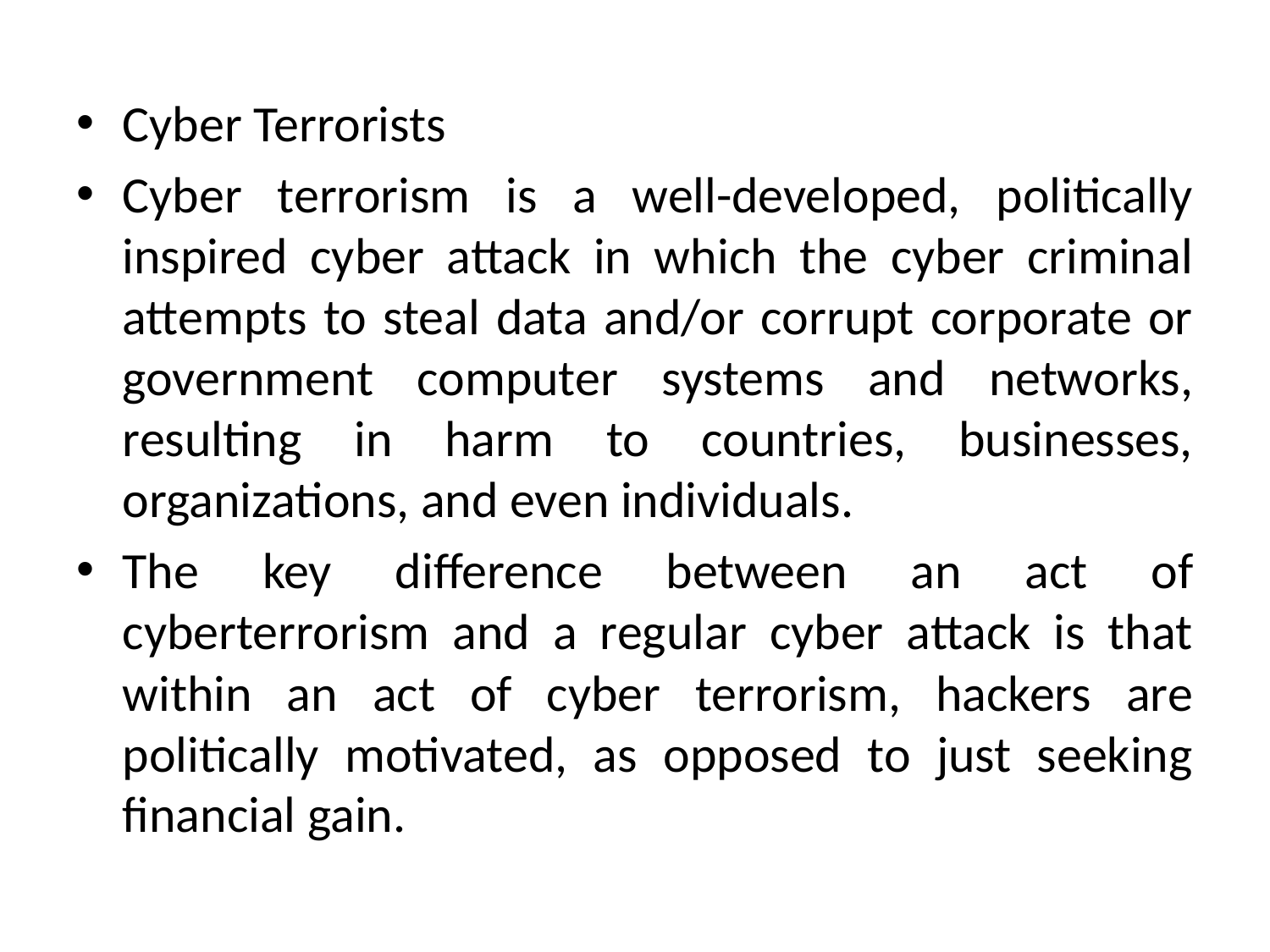

Cyber Terrorists
Cyber terrorism is a well-developed, politically inspired cyber attack in which the cyber criminal attempts to steal data and/or corrupt corporate or government computer systems and networks, resulting in harm to countries, businesses, organizations, and even individuals.
The key difference between an act of cyberterrorism and a regular cyber attack is that within an act of cyber terrorism, hackers are politically motivated, as opposed to just seeking financial gain.